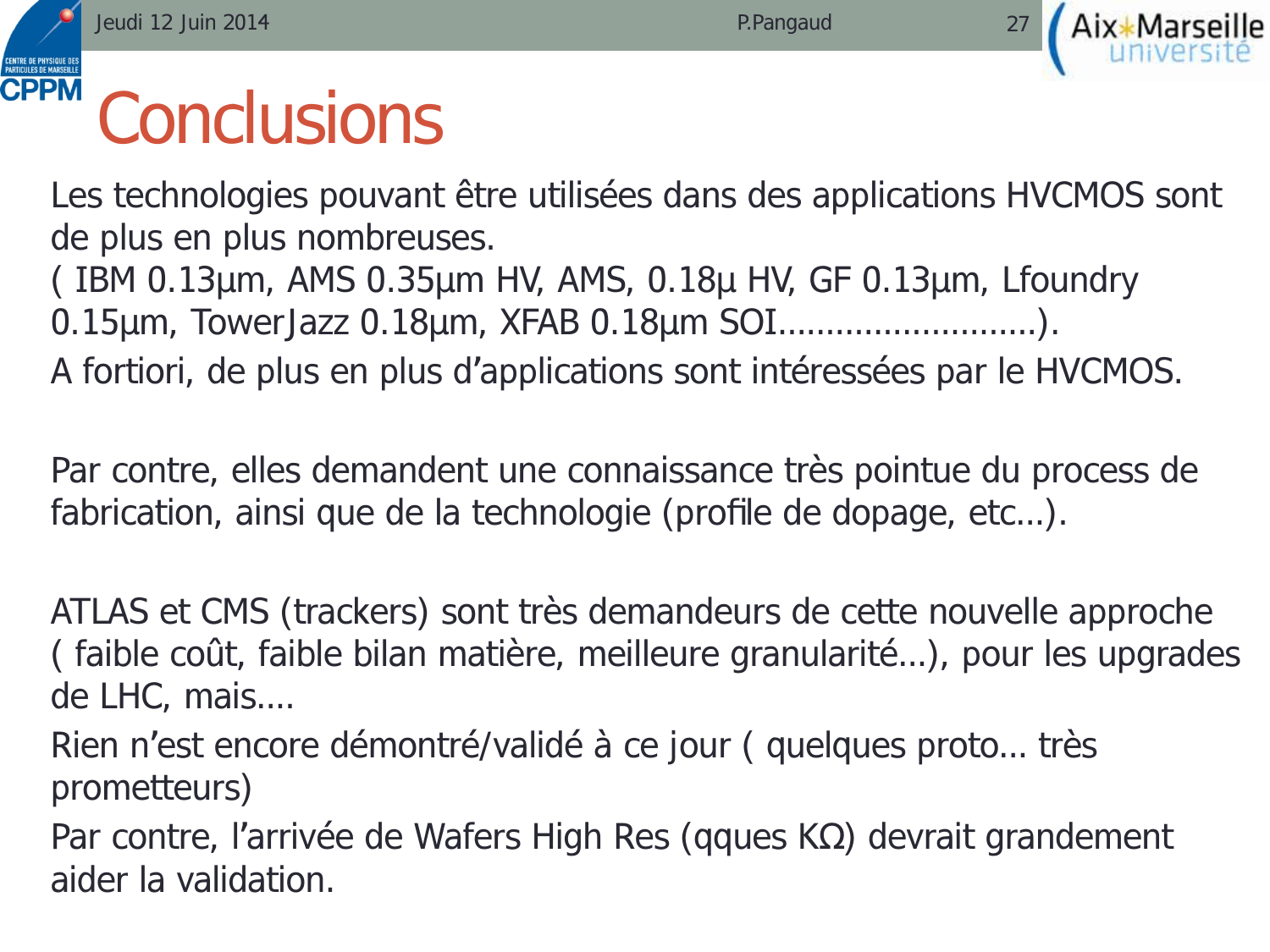

Jeudi 12 Juin 2014
P.Pangaud
27
# Conclusions
Les technologies pouvant être utilisées dans des applications HVCMOS sont de plus en plus nombreuses.
( IBM 0.13µm, AMS 0.35µm HV, AMS, 0.18µ HV, GF 0.13µm, Lfoundry 0.15µm, TowerJazz 0.18µm, XFAB 0.18µm SOI………………………).
A fortiori, de plus en plus d’applications sont intéressées par le HVCMOS.

Par contre, elles demandent une connaissance très pointue du process de fabrication, ainsi que de la technologie (profile de dopage, etc…).

ATLAS et CMS (trackers) sont très demandeurs de cette nouvelle approche ( faible coût, faible bilan matière, meilleure granularité…), pour les upgrades de LHC, mais….
Rien n’est encore démontré/validé à ce jour ( quelques proto… très prometteurs)
Par contre, l’arrivée de Wafers High Res (qques KΩ) devrait grandement aider la validation.